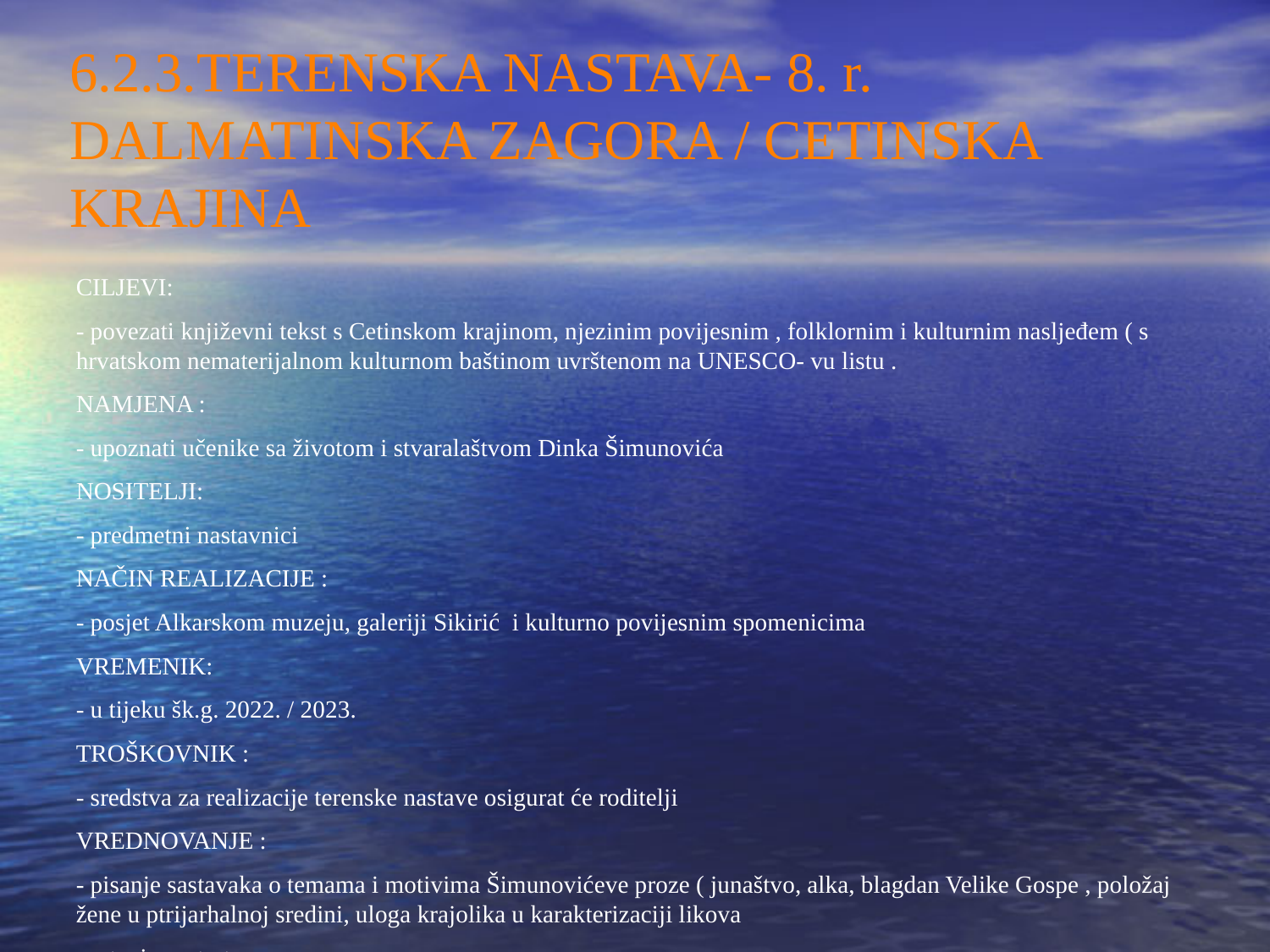

CILJEVI:
- povezati književni tekst s Cetinskom krajinom, njezinim povijesnim , folklornim i kulturnim nasljeđem ( s hrvatskom nematerijalnom kulturnom baštinom uvrštenom na UNESCO- vu listu .
NAMJENA :
- upoznati učenike sa životom i stvaralaštvom Dinka Šimunovića
NOSITELJI:
- predmetni nastavnici
NAČIN REALIZACIJE :
- posjet Alkarskom muzeju, galeriji Sikirić  i kulturno povijesnim spomenicima
VREMENIK:
- u tijeku šk.g. 2022. / 2023.
TROŠKOVNIK :
- sredstva za realizacije terenske nastave osigurat će roditelji
VREDNOVANJE :
- pisanje sastavaka o temama i motivima Šimunovićeve proze ( junaštvo, alka, blagdan Velike Gospe , položaj žene u ptrijarhalnoj sredini, uloga krajolika u karakterizaciji likova
- crtanje portreta
- prezentacija  terenske nastave na engleskom jeziku
6.2.3.TERENSKA NASTAVA- 8. r. DALMATINSKA ZAGORA / CETINSKA KRAJINA